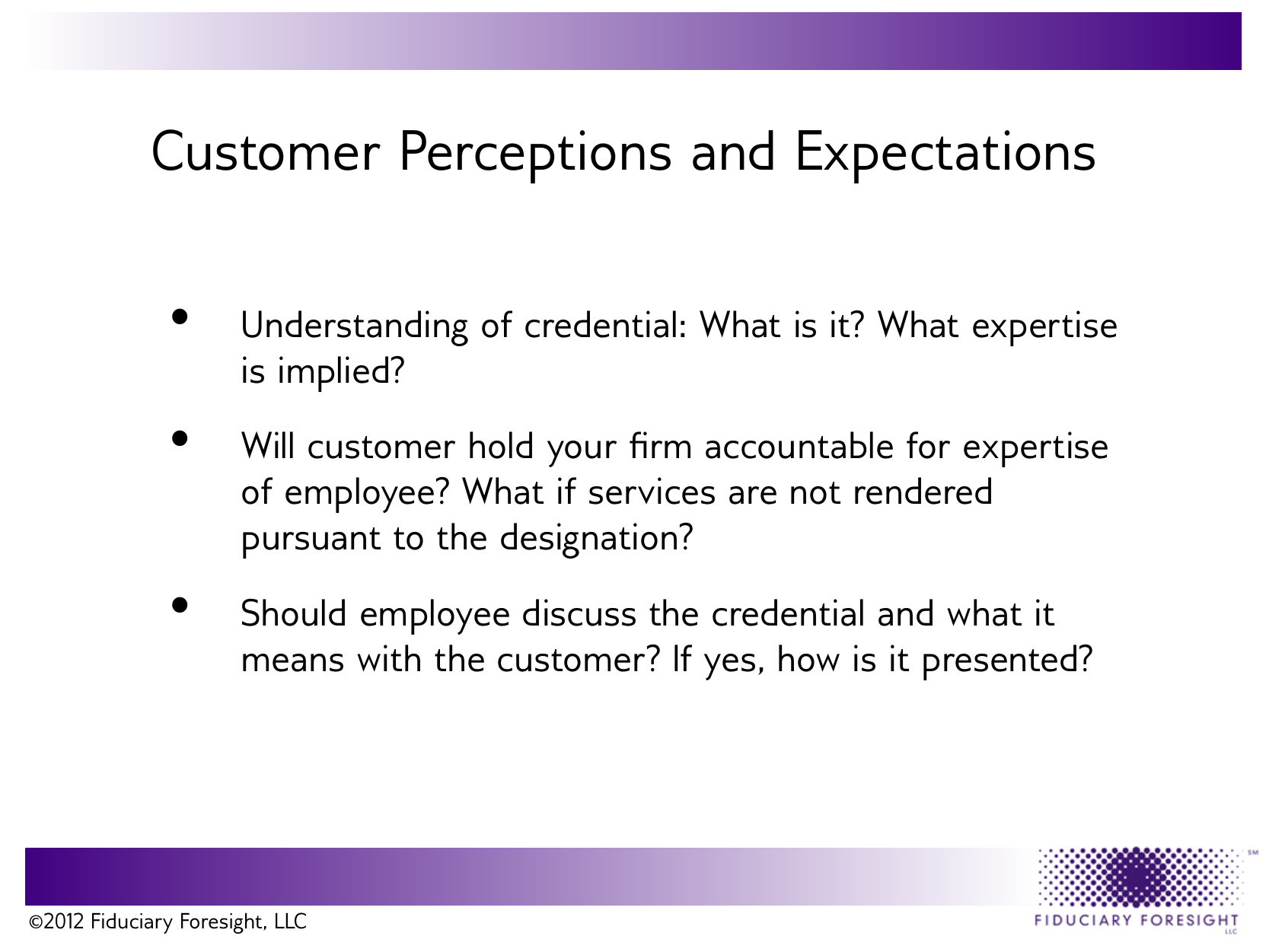

# Customer Perceptions and Expectations
Understanding of credential: What is it? What expertise is implied?
Will customer hold your firm accountable for expertise of employee? What if services are not rendered pursuant to the designation?
Should employee discuss the credential and what it means with the customer? If yes, how is it presented?